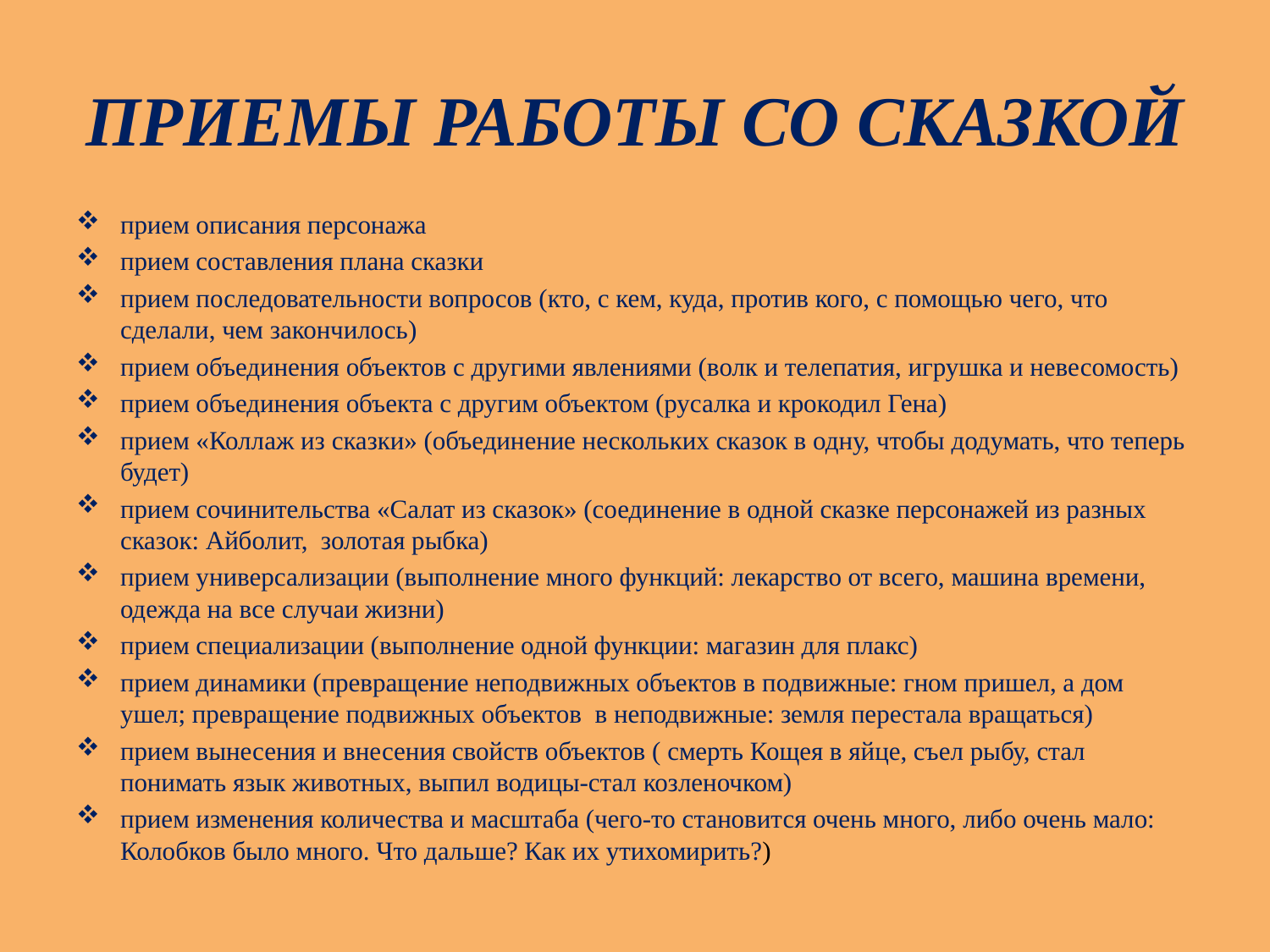

# ПРИЕМЫ РАБОТЫ СО СКАЗКОЙ

прием описания персонажа
прием составления плана сказки
прием последовательности вопросов (кто, с кем, куда, против кого, с помощью чего, что сделали, чем закончилось)
прием объединения объектов с другими явлениями (волк и телепатия, игрушка и невесомость)
прием объединения объекта с другим объектом (русалка и крокодил Гена)
прием «Коллаж из сказки» (объединение нескольких сказок в одну, чтобы додумать, что теперь будет)
прием сочинительства «Салат из сказок» (соединение в одной сказке персонажей из разных сказок: Айболит,  золотая рыбка)
прием универсализации (выполнение много функций: лекарство от всего, машина времени, одежда на все случаи жизни)
прием специализации (выполнение одной функции: магазин для плакс)
прием динамики (превращение неподвижных объектов в подвижные: гном пришел, а дом ушел; превращение подвижных объектов  в неподвижные: земля перестала вращаться)
прием вынесения и внесения свойств объектов ( смерть Кощея в яйце, съел рыбу, стал понимать язык животных, выпил водицы-стал козленочком)
прием изменения количества и масштаба (чего-то становится очень много, либо очень мало: Колобков было много. Что дальше? Как их утихомирить?)